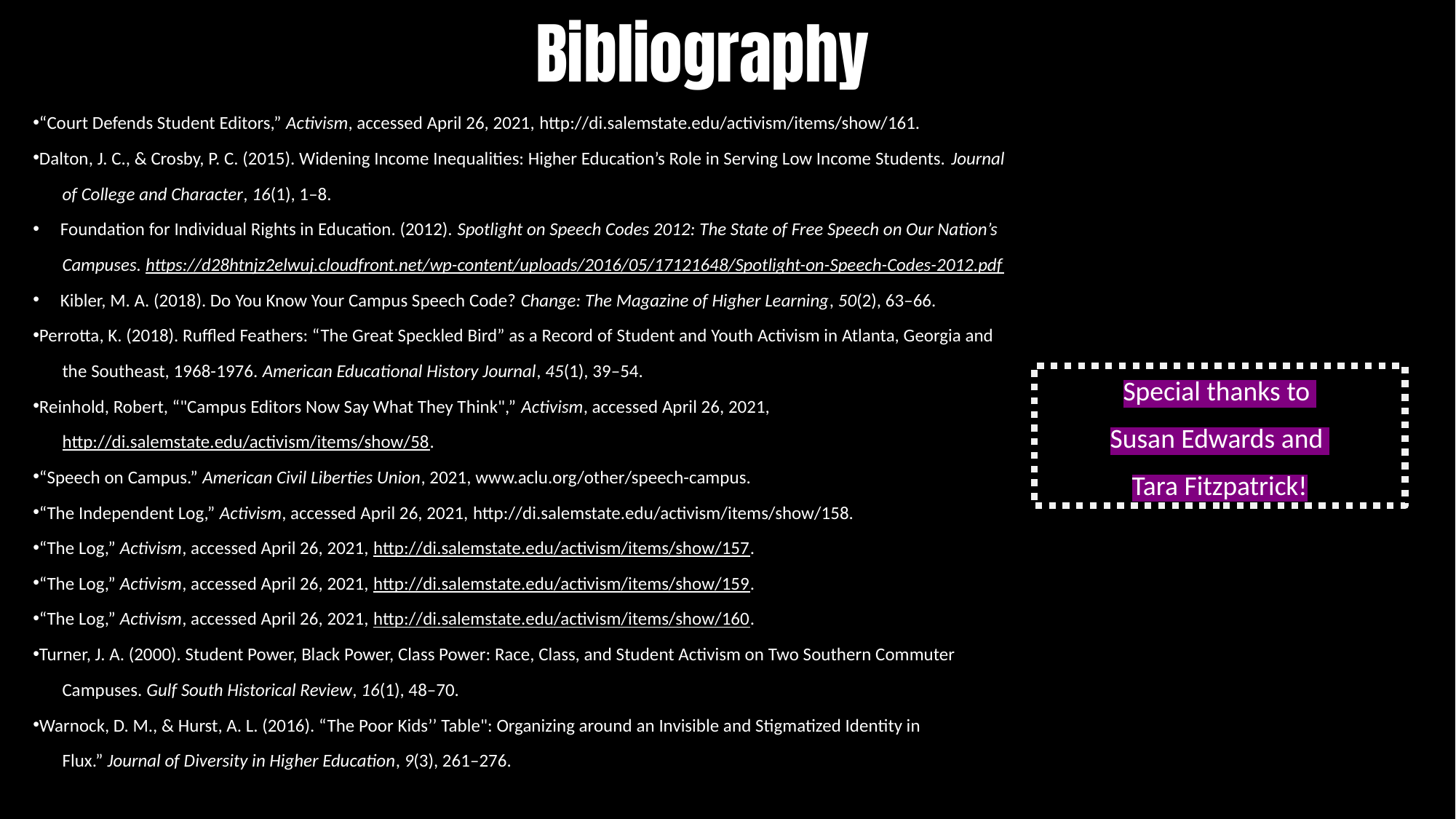

# Bibliography
“Court Defends Student Editors,” Activism, accessed April 26, 2021, http://di.salemstate.edu/activism/items/show/161.
Dalton, J. C., & Crosby, P. C. (2015). Widening Income Inequalities: Higher Education’s Role in Serving Low Income Students. Journal
       of College and Character, 16(1), 1–8.
Foundation for Individual Rights in Education. (2012). Spotlight on Speech Codes 2012: The State of Free Speech on Our Nation’s
       Campuses. https://d28htnjz2elwuj.cloudfront.net/wp-content/uploads/2016/05/17121648/Spotlight-on-Speech-Codes-2012.pdf
Kibler, M. A. (2018). Do You Know Your Campus Speech Code? Change: The Magazine of Higher Learning, 50(2), 63–66.
Perrotta, K. (2018). Ruffled Feathers: “The Great Speckled Bird” as a Record of Student and Youth Activism in Atlanta, Georgia and
       the Southeast, 1968-1976. American Educational History Journal, 45(1), 39–54.
Reinhold, Robert, “"Campus Editors Now Say What They Think",” Activism, accessed April 26, 2021,
       http://di.salemstate.edu/activism/items/show/58.
“Speech on Campus.” American Civil Liberties Union, 2021, www.aclu.org/other/speech-campus.
“The Independent Log,” Activism, accessed April 26, 2021, http://di.salemstate.edu/activism/items/show/158.
“The Log,” Activism, accessed April 26, 2021, http://di.salemstate.edu/activism/items/show/157.
“The Log,” Activism, accessed April 26, 2021, http://di.salemstate.edu/activism/items/show/159.
“The Log,” Activism, accessed April 26, 2021, http://di.salemstate.edu/activism/items/show/160.
Turner, J. A. (2000). Student Power, Black Power, Class Power: Race, Class, and Student Activism on Two Southern Commuter
       Campuses. Gulf South Historical Review, 16(1), 48–70.
Warnock, D. M., & Hurst, A. L. (2016). “The Poor Kids’’ Table": Organizing around an Invisible and Stigmatized Identity in
       Flux.” Journal of Diversity in Higher Education, 9(3), 261–276.
Special thanks to
Susan Edwards and
Tara Fitzpatrick!